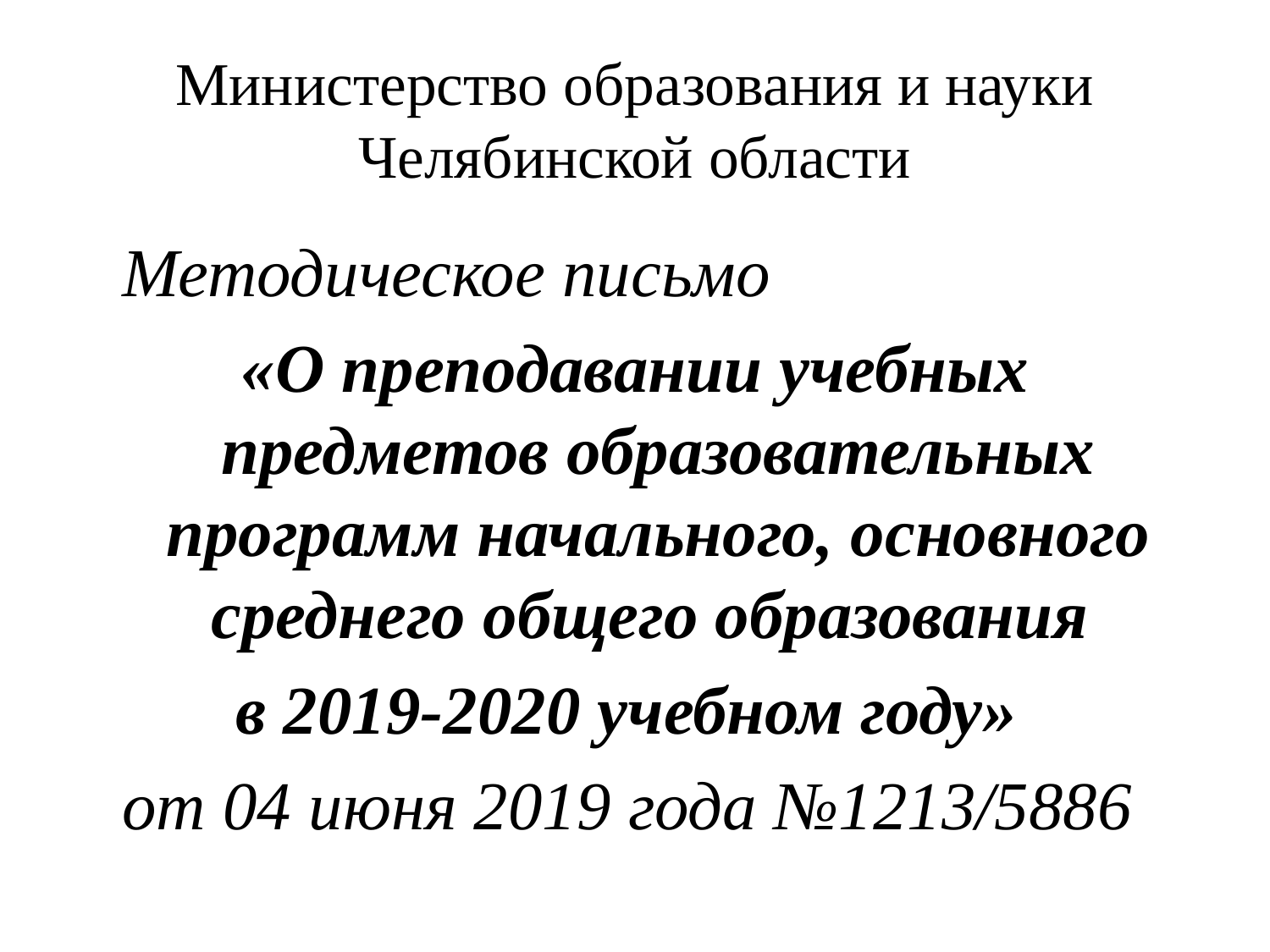

# Министерство образования и науки Челябинской области
	Методическое письмо
«О преподавании учебных предметов образовательных программ начального, основного среднего общего образования
в 2019-2020 учебном году»
	от 04 июня 2019 года №1213/5886